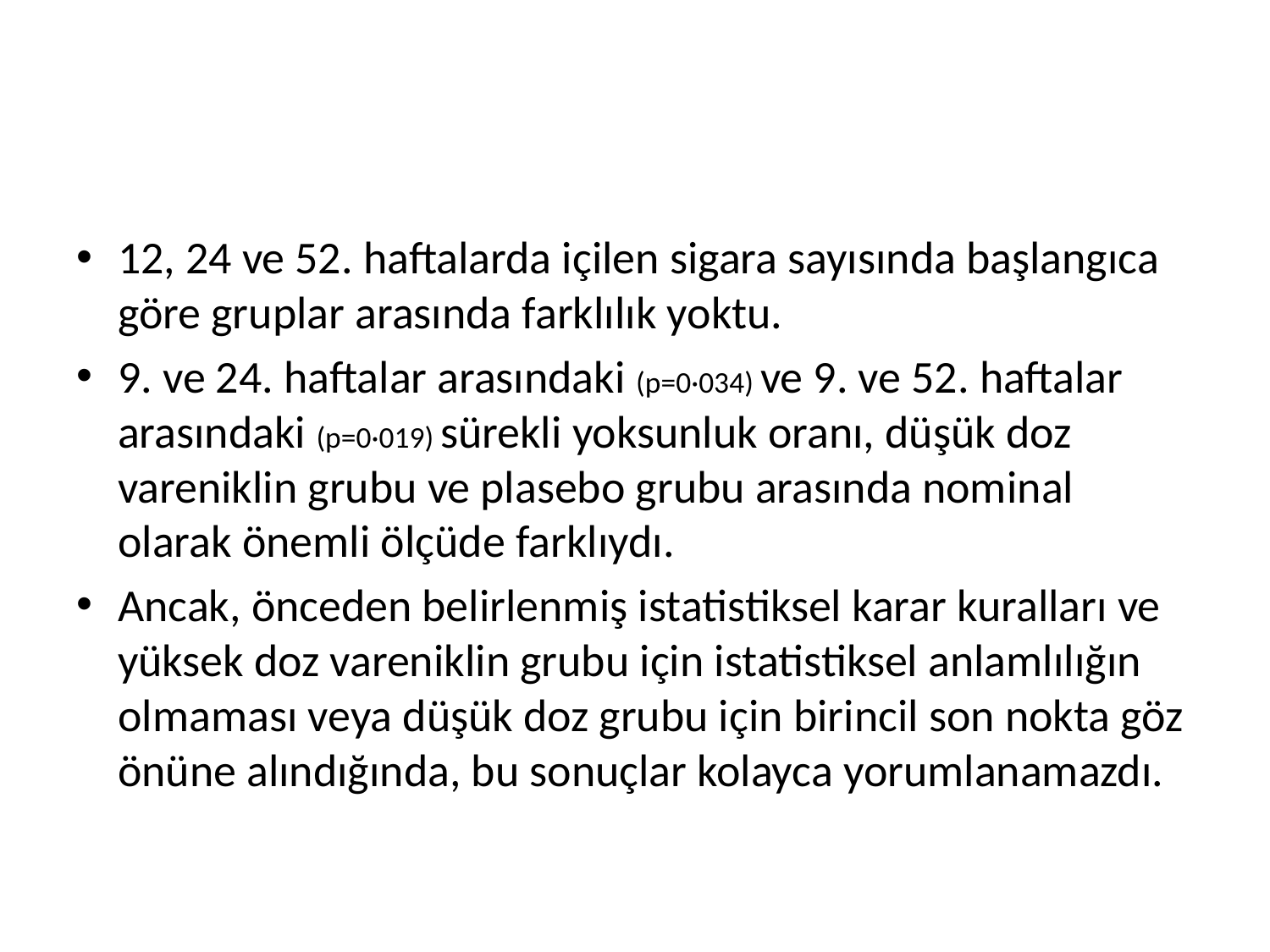

#
12, 24 ve 52. haftalarda içilen sigara sayısında başlangıca göre gruplar arasında farklılık yoktu.
9. ve 24. haftalar arasındaki (p=0·034) ve 9. ve 52. haftalar arasındaki (p=0·019) sürekli yoksunluk oranı, düşük doz vareniklin grubu ve plasebo grubu arasında nominal olarak önemli ölçüde farklıydı.
Ancak, önceden belirlenmiş istatistiksel karar kuralları ve yüksek doz vareniklin grubu için istatistiksel anlamlılığın olmaması veya düşük doz grubu için birincil son nokta göz önüne alındığında, bu sonuçlar kolayca yorumlanamazdı.